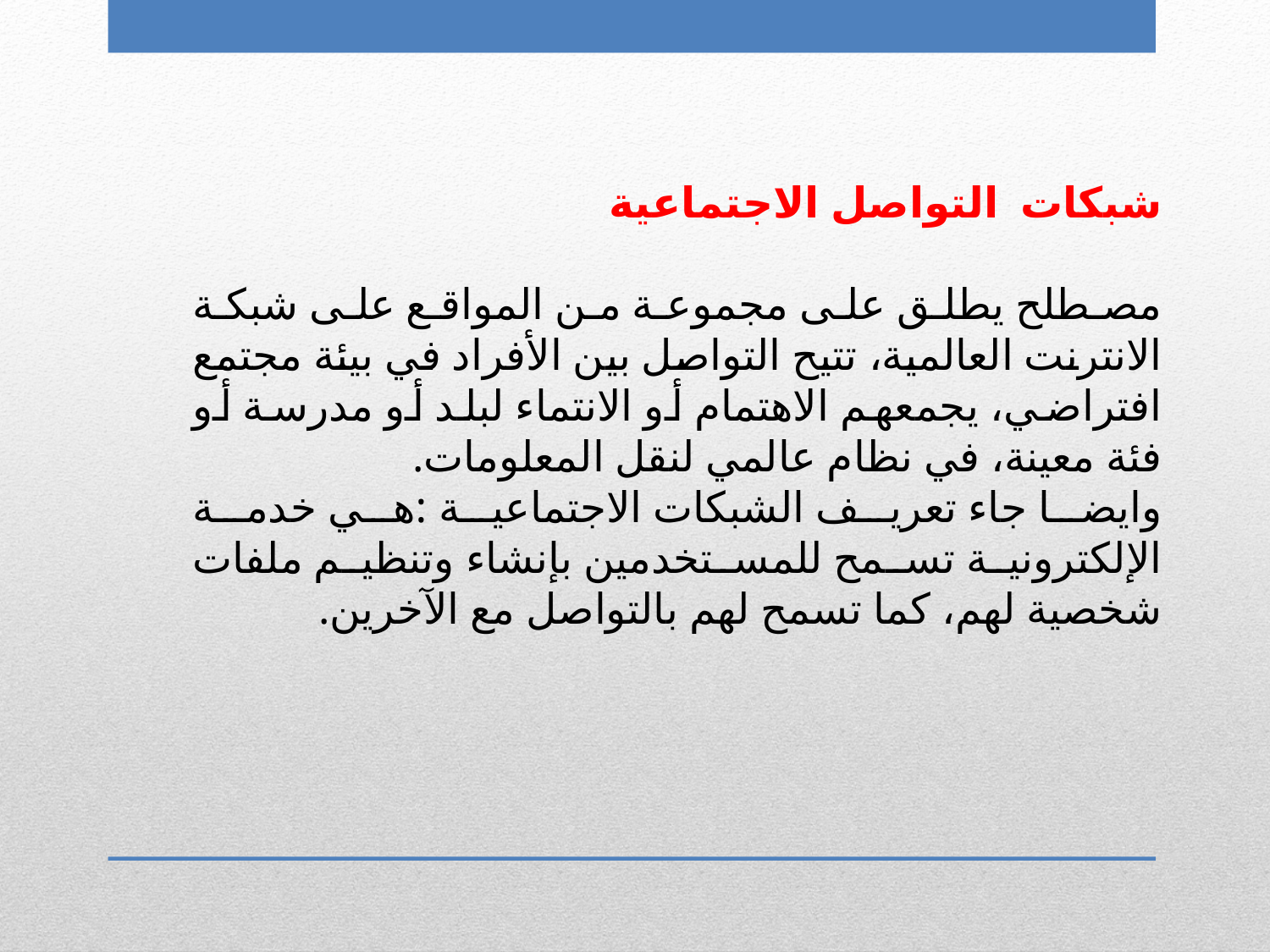

شبكات  التواصل الاجتماعية

مصطلح يطلق على مجموعة من المواقع على شبكة الانترنت العالمية، تتيح التواصل بين الأفراد في بيئة مجتمع افتراضي، يجمعهم الاهتمام أو الانتماء لبلد أو مدرسة أو فئة معينة، في نظام عالمي لنقل المعلومات.
وايضا جاء تعريف الشبكات الاجتماعية :هي خدمة الإلكترونية تسمح للمستخدمين بإنشاء وتنظيم ملفات شخصية لهم، كما تسمح لهم بالتواصل مع الآخرين.